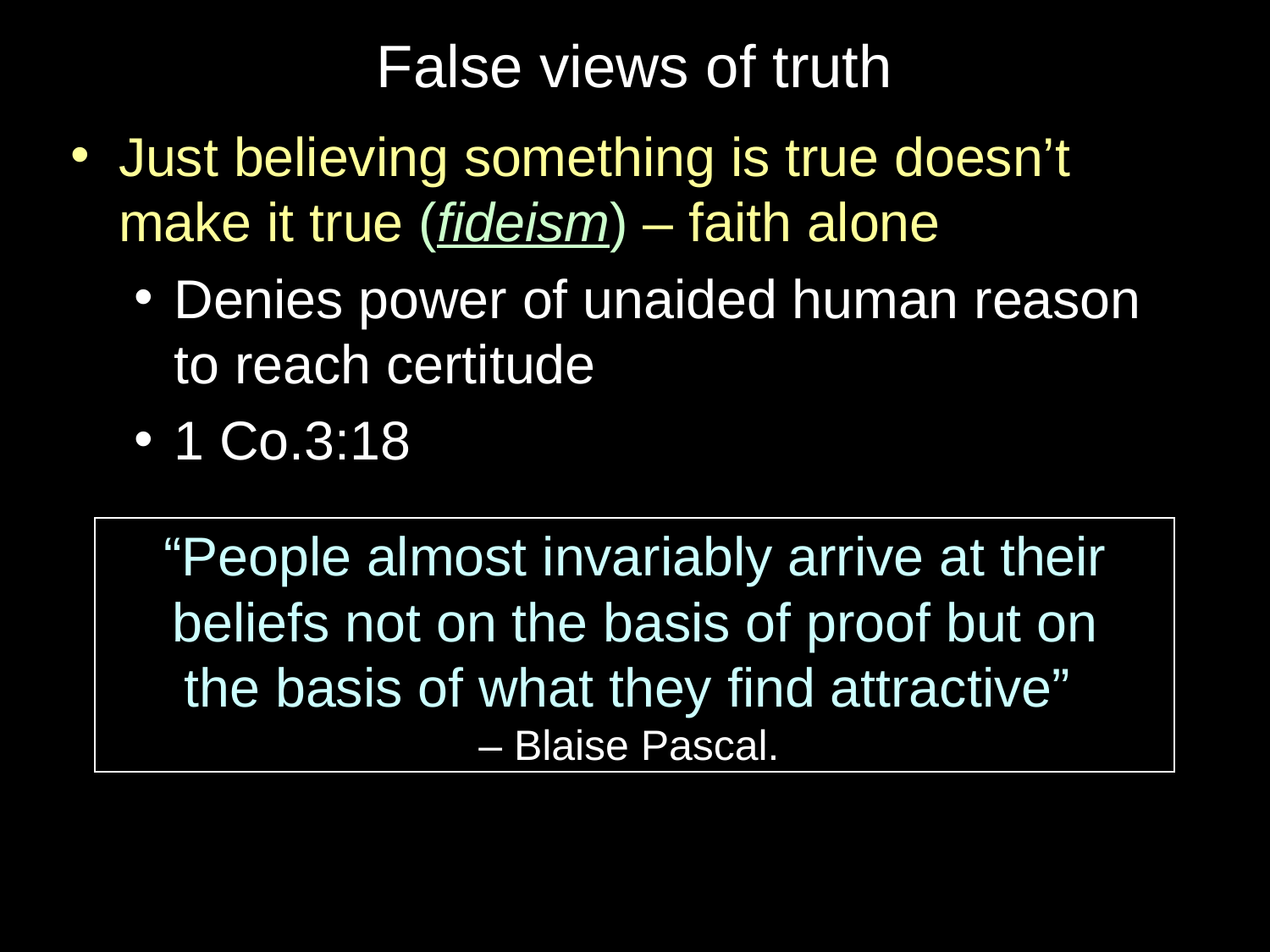

# False views of truth
Just believing something is true doesn’t make it true (fideism) – faith alone
Denies power of unaided human reason to reach certitude
1 Co.3:18

“People almost invariably arrive at their beliefs not on the basis of proof but on
the basis of what they find attractive”
– Blaise Pascal.